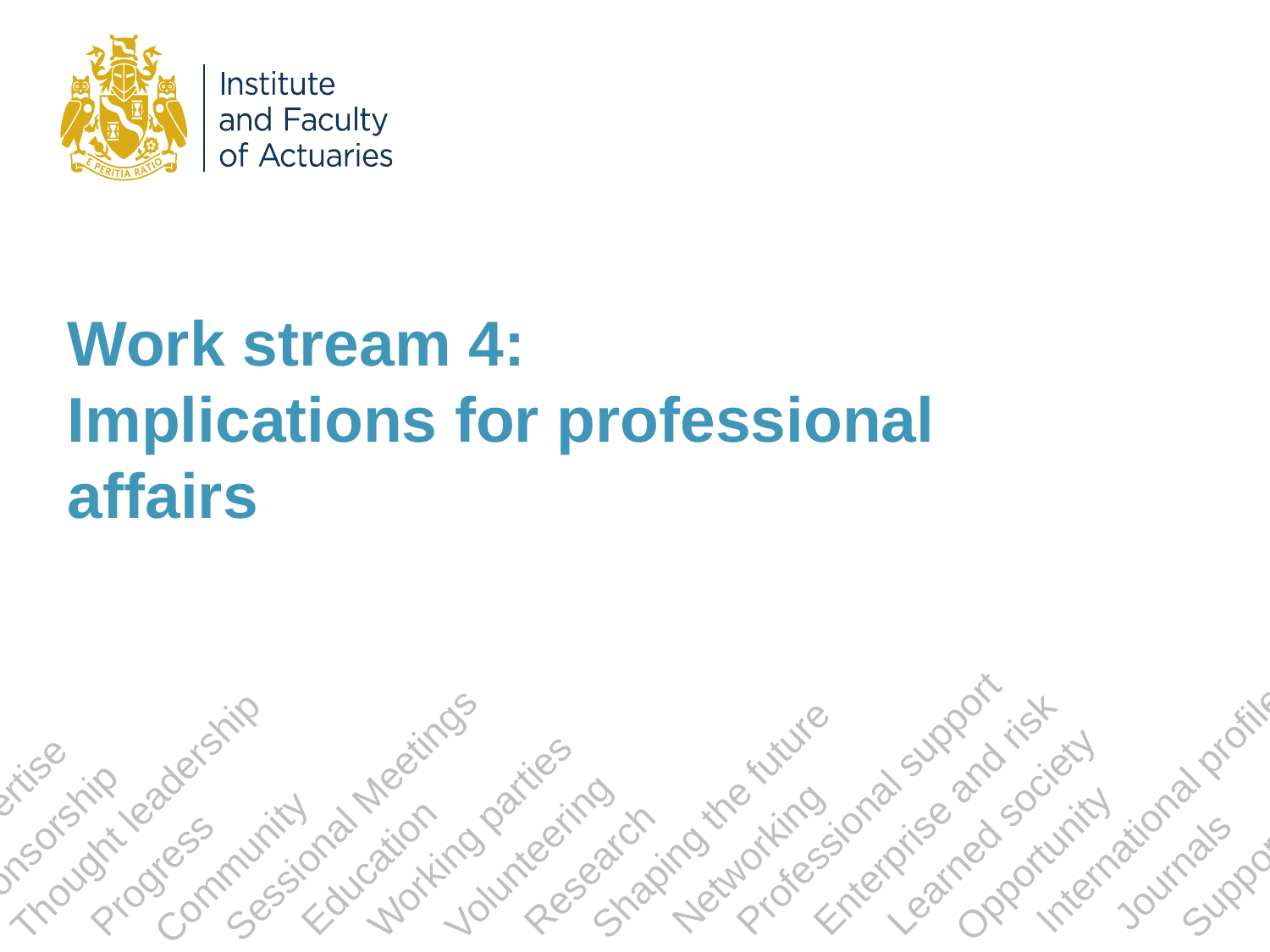

# Work stream 4: Implications for professional affairs